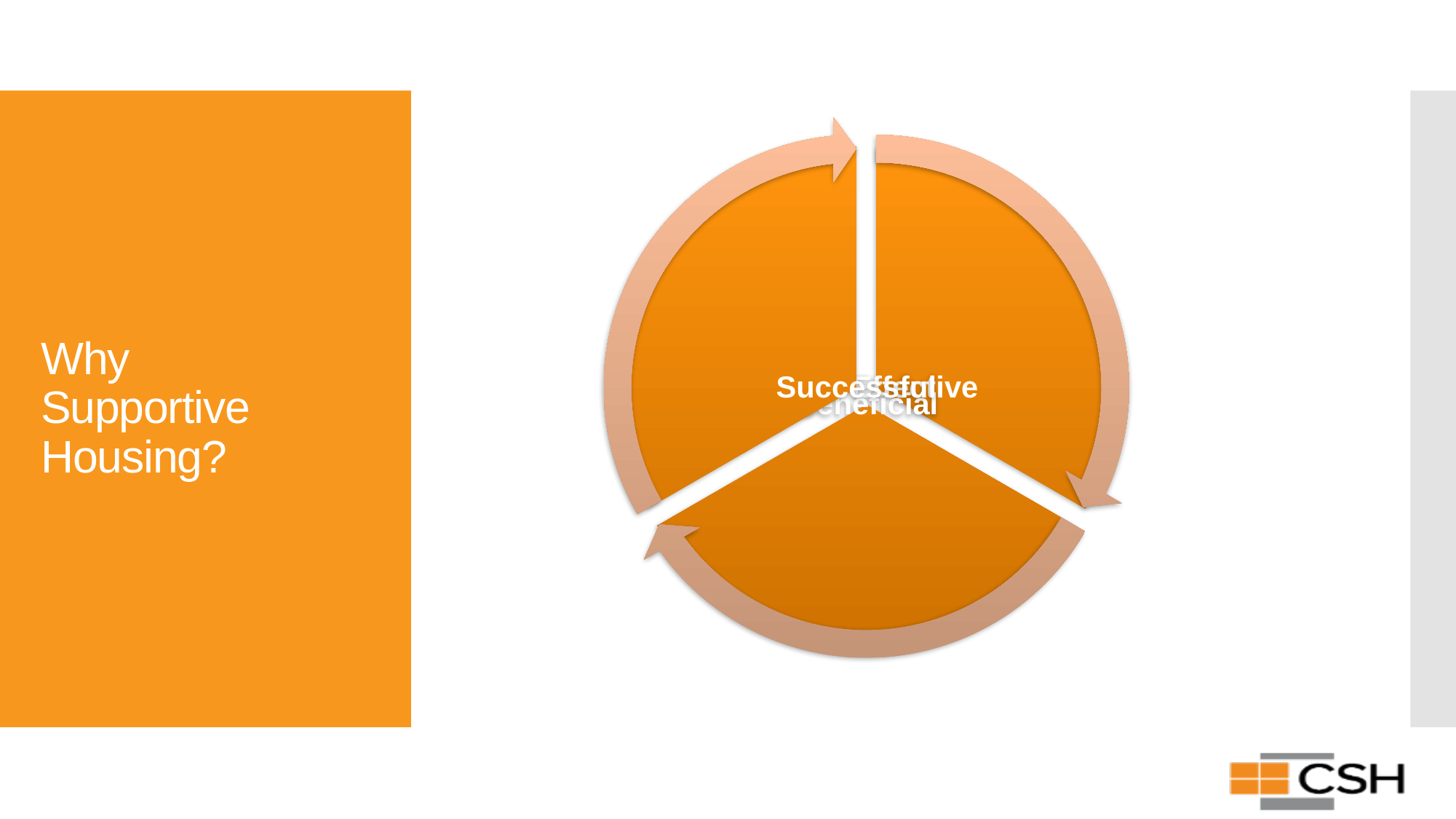

Cost-Effective
Beneficial
Successful
# Why Supportive Housing?